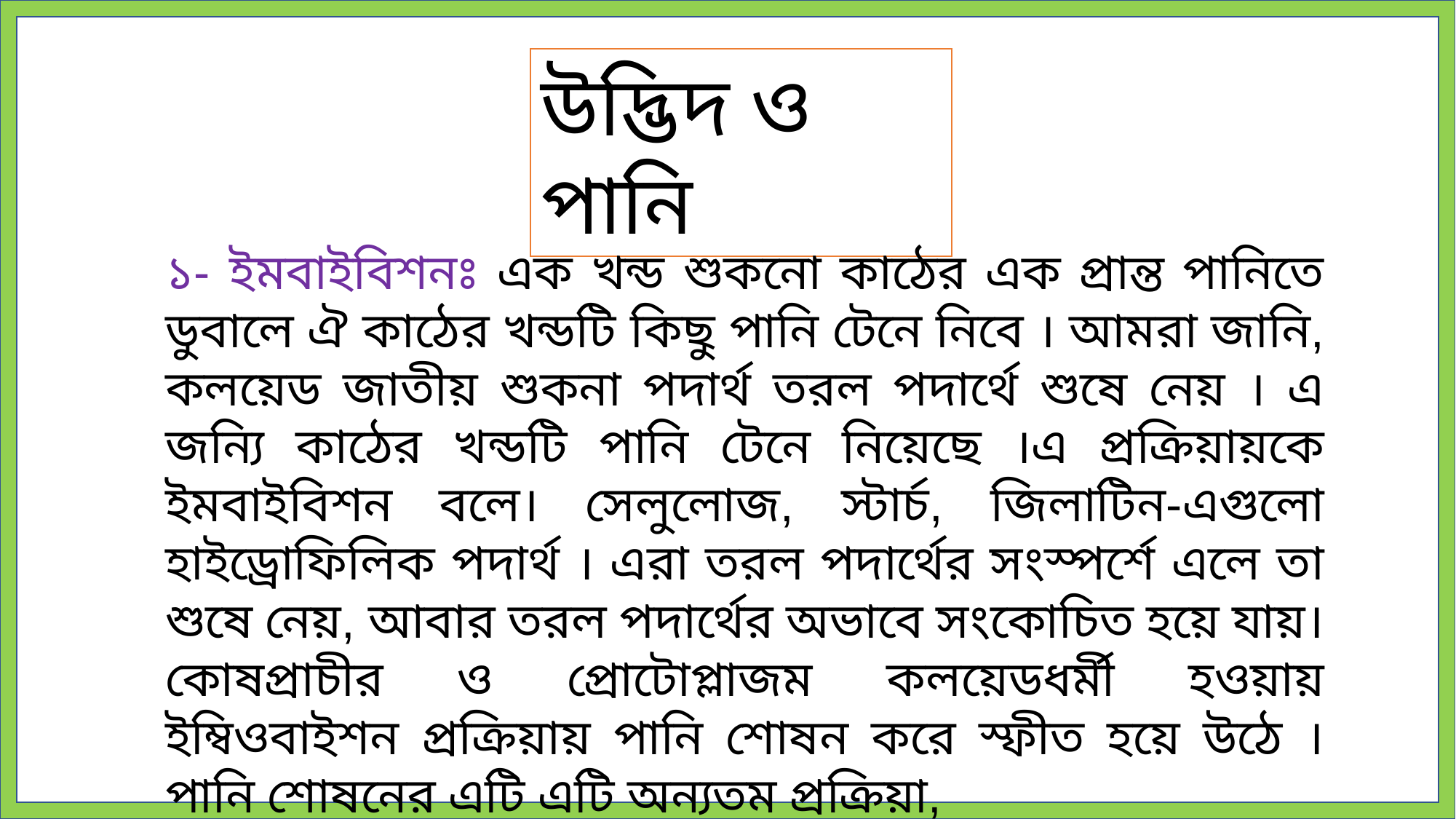

উদ্ভিদ ও পানি
১- ইমবাইবিশনঃ এক খন্ড শুকনো কাঠের এক প্রান্ত পানিতে ডুবালে ঐ কাঠের খন্ডটি কিছু পানি টেনে নিবে । আমরা জানি, কলয়েড জাতীয় শুকনা পদার্থ তরল পদার্থে শুষে নেয় । এ জন্যি কাঠের খন্ডটি পানি টেনে নিয়েছে ।এ প্রক্রিয়ায়কে ইমবাইবিশন বলে। সেলুলোজ, স্টার্চ, জিলাটিন-এগুলো হাইড্রোফিলিক পদার্থ । এরা তরল পদার্থের সংস্পর্শে এলে তা শুষে নেয়, আবার তরল পদার্থের অভাবে সংকোচিত হয়ে যায়। কোষপ্রাচীর ও প্রোটোপ্লাজম কলয়েডধর্মী হওয়ায় ইম্বিওবাইশন প্রক্রিয়ায় পানি শোষন করে স্ফীত হয়ে উঠে ।পানি শোষনের এটি এটি অন্যতম প্রক্রিয়া,